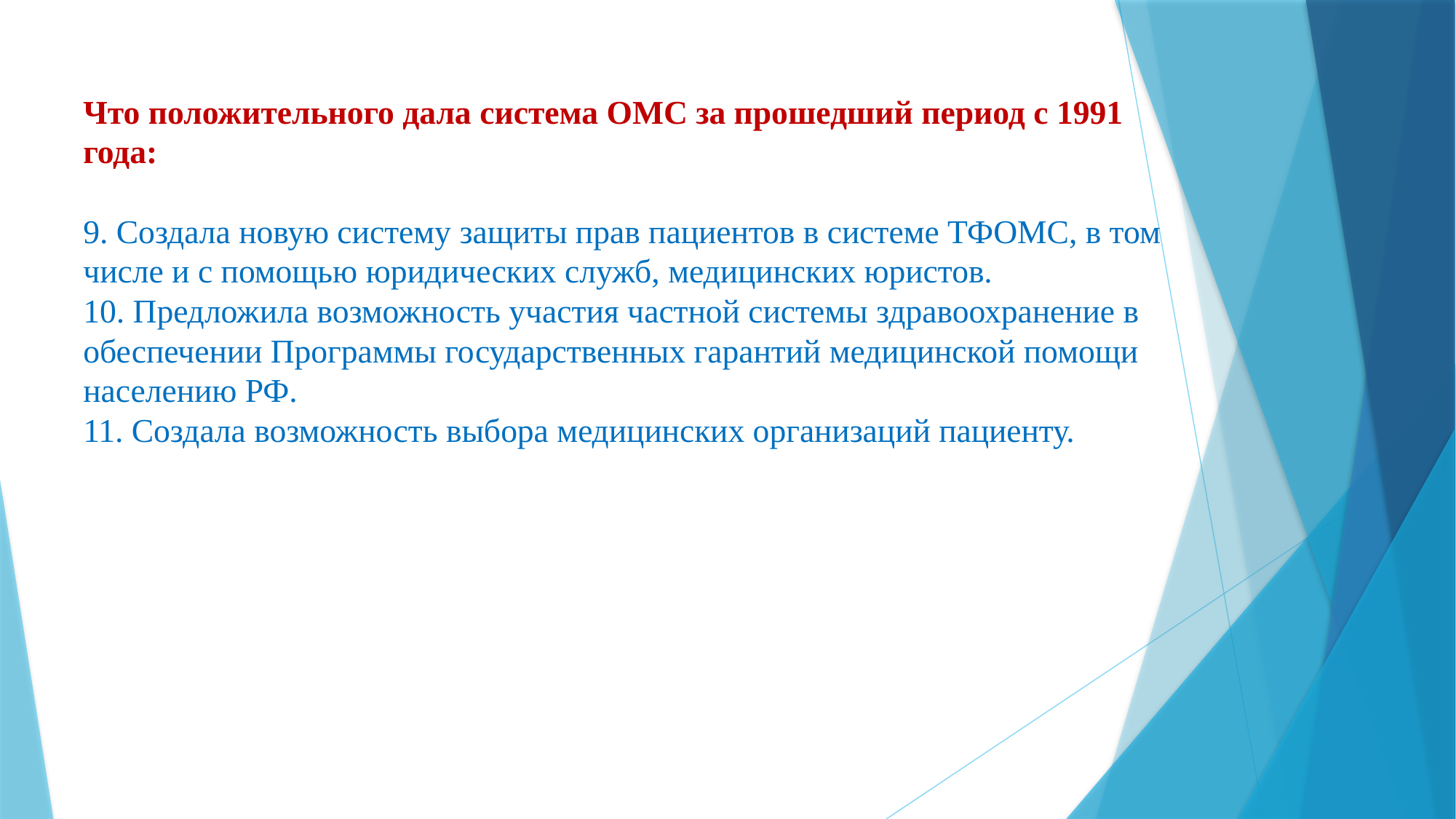

# Что положительного дала система ОМС за прошедший период с 1991 года: 9. Создала новую систему защиты прав пациентов в системе ТФОМС, в том числе и с помощью юридических служб, медицинских юристов. 10. Предложила возможность участия частной системы здравоохранение в обеспечении Программы государственных гарантий медицинской помощи населению РФ. 11. Создала возможность выбора медицинских организаций пациенту.